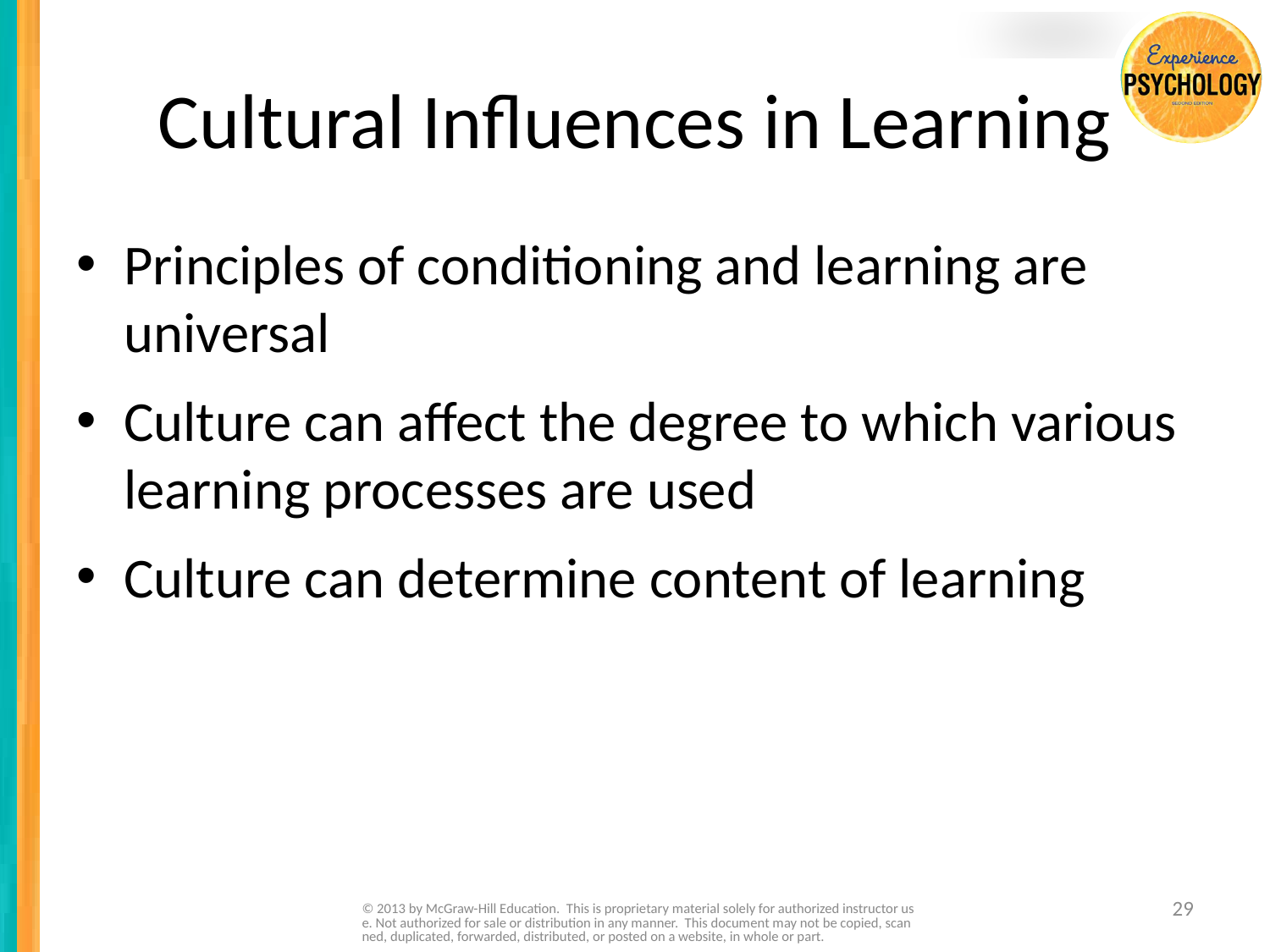

# Cultural Influences in Learning
Principles of conditioning and learning are universal
Culture can affect the degree to which various learning processes are used
Culture can determine content of learning

© 2013 by McGraw-Hill Education.  This is proprietary material solely for authorized instructor use. Not authorized for sale or distribution in any manner.  This document may not be copied, scanned, duplicated, forwarded, distributed, or posted on a website, in whole or part.
29